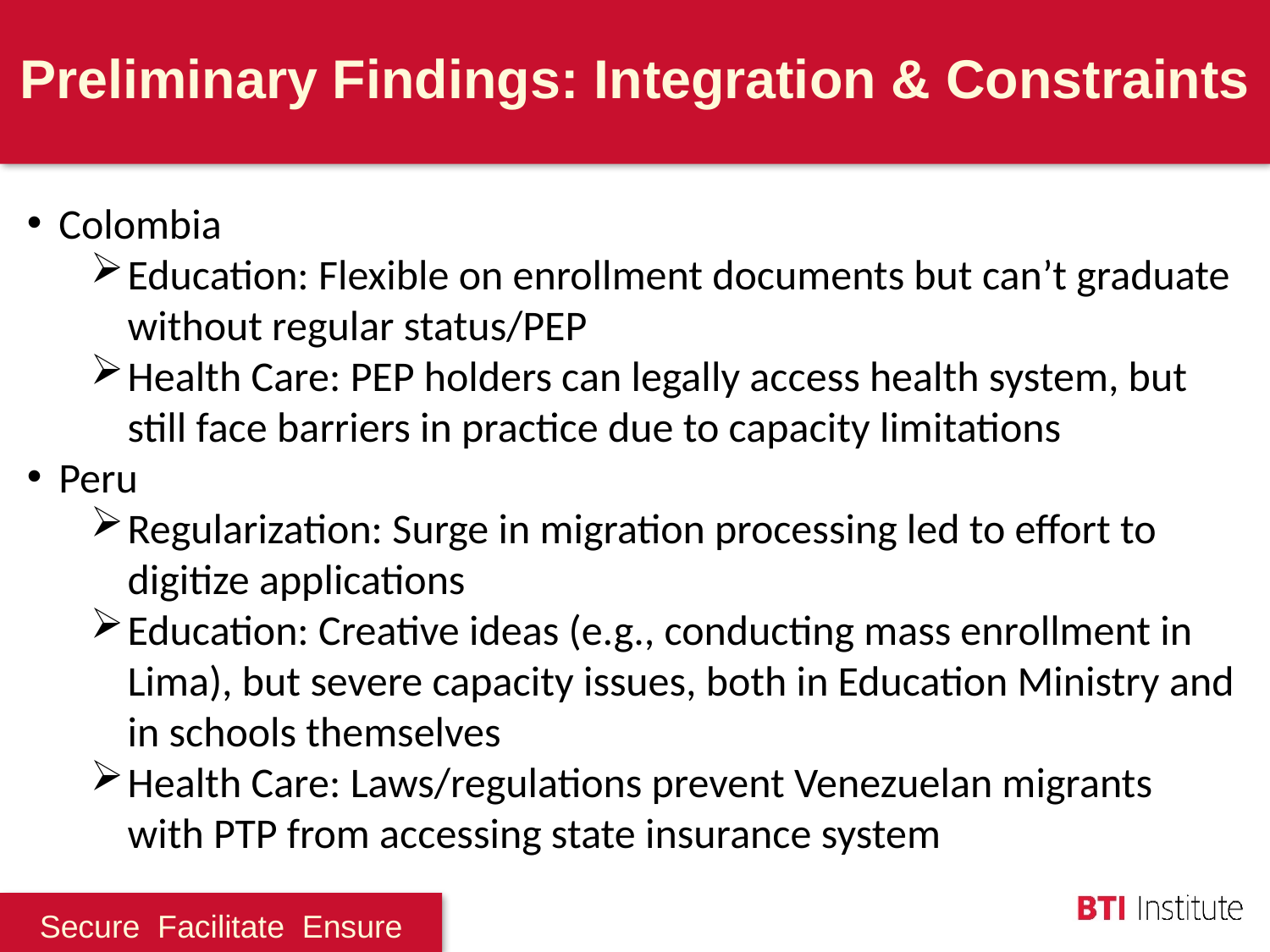

Preliminary Findings: Integration & Constraints
Colombia
Education: Flexible on enrollment documents but can’t graduate without regular status/PEP
Health Care: PEP holders can legally access health system, but still face barriers in practice due to capacity limitations
Peru
Regularization: Surge in migration processing led to effort to digitize applications
Education: Creative ideas (e.g., conducting mass enrollment in Lima), but severe capacity issues, both in Education Ministry and in schools themselves
Health Care: Laws/regulations prevent Venezuelan migrants with PTP from accessing state insurance system